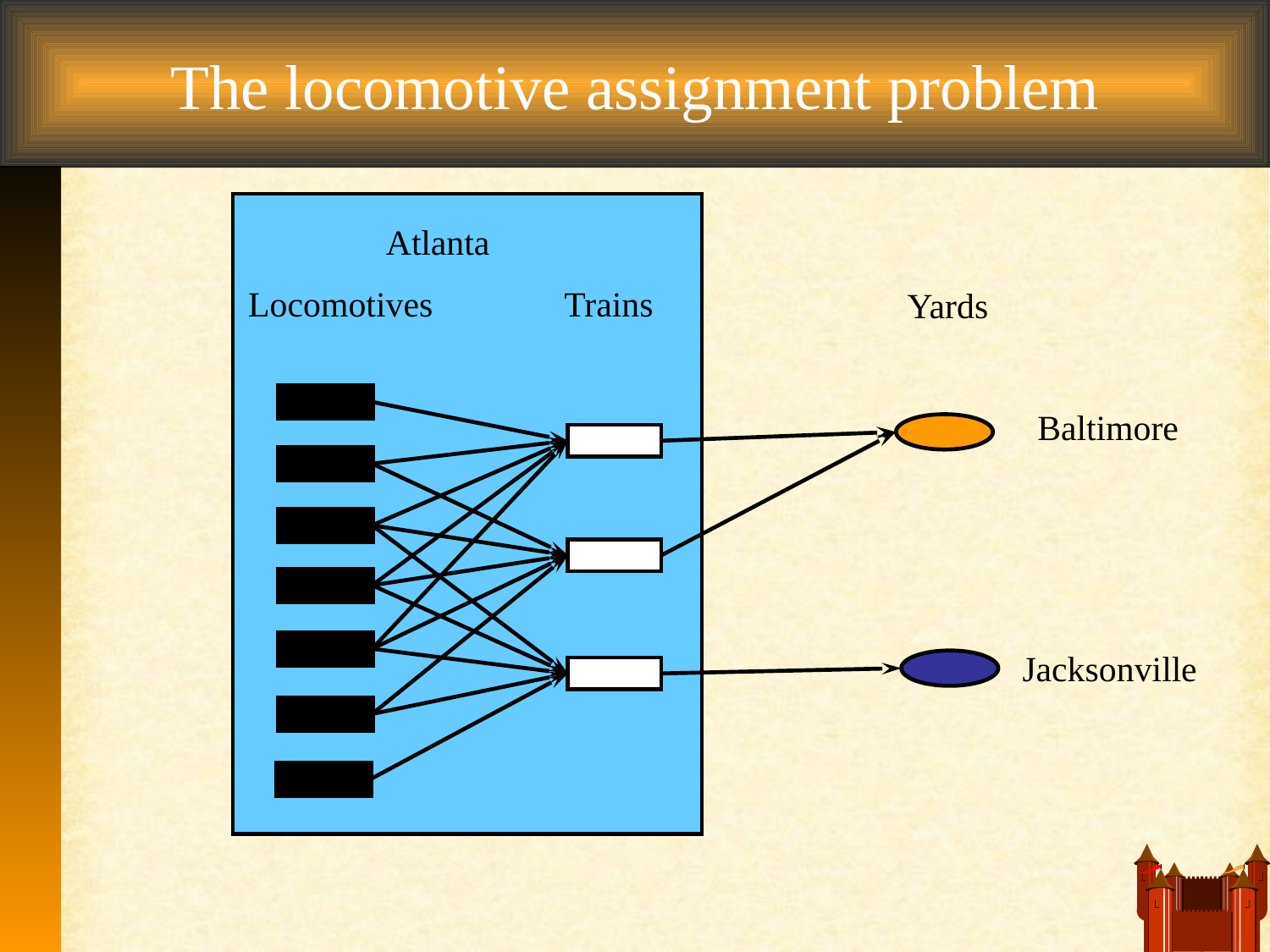

# The locomotive assignment problem

Atlanta
Locomotives
Trains
Yards

Baltimore

Jacksonville